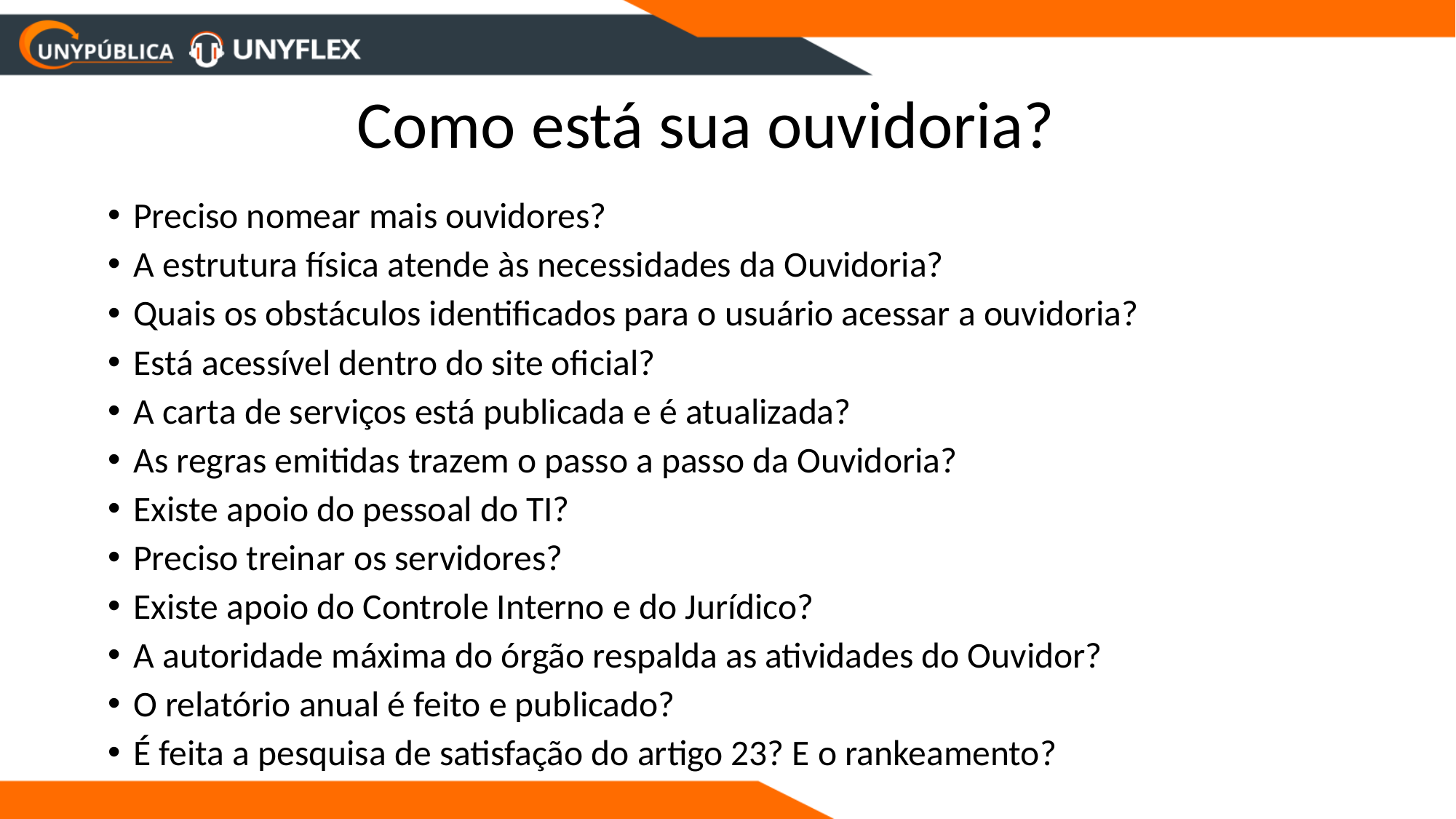

# Como está sua ouvidoria?
Preciso nomear mais ouvidores?
A estrutura física atende às necessidades da Ouvidoria?
Quais os obstáculos identificados para o usuário acessar a ouvidoria?
Está acessível dentro do site oficial?
A carta de serviços está publicada e é atualizada?
As regras emitidas trazem o passo a passo da Ouvidoria?
Existe apoio do pessoal do TI?
Preciso treinar os servidores?
Existe apoio do Controle Interno e do Jurídico?
A autoridade máxima do órgão respalda as atividades do Ouvidor?
O relatório anual é feito e publicado?
É feita a pesquisa de satisfação do artigo 23? E o rankeamento?